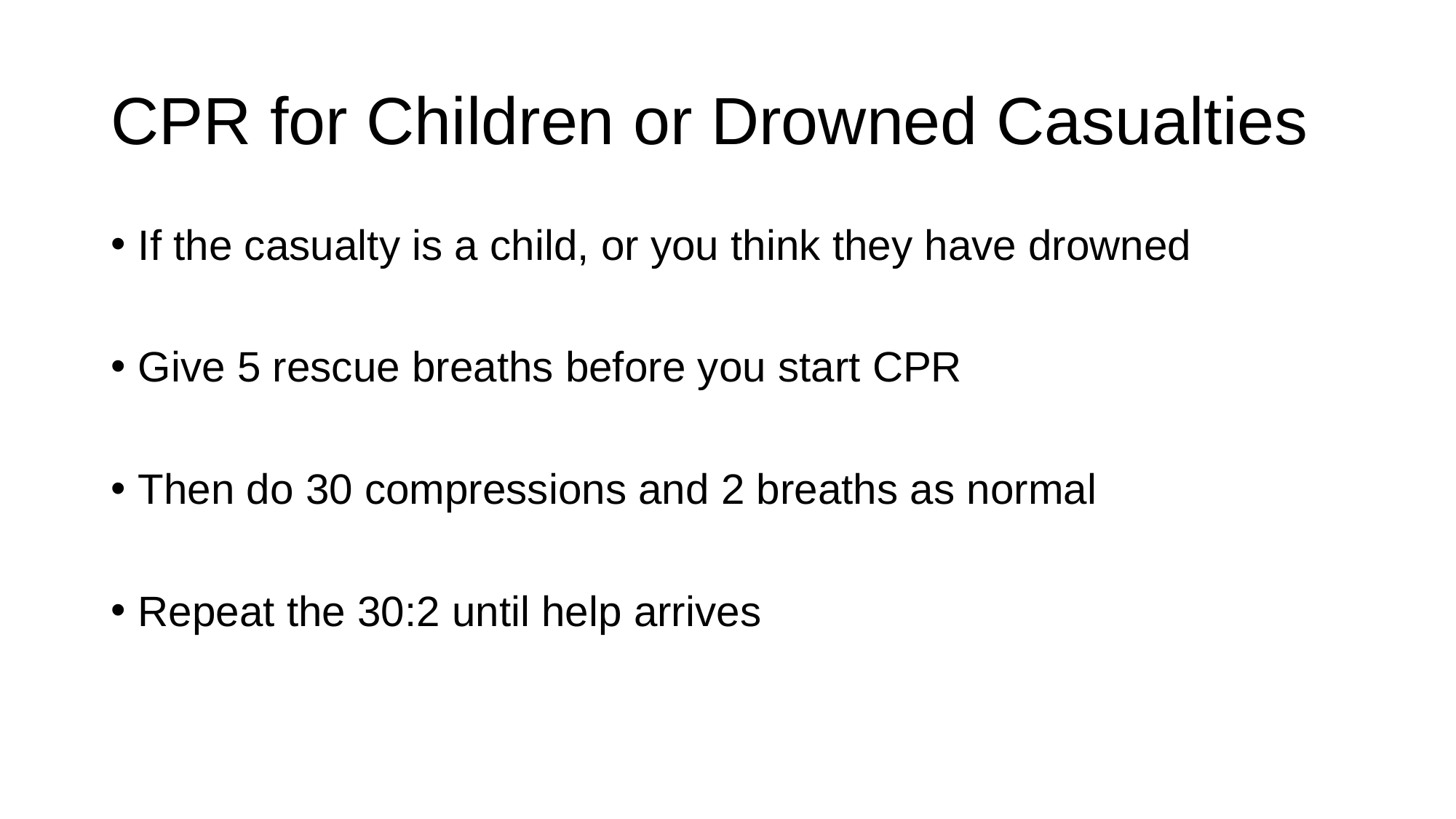

# CPR for Children or Drowned Casualties
If the casualty is a child, or you think they have drowned

Give 5 rescue breaths before you start CPR

Then do 30 compressions and 2 breaths as normal

Repeat the 30:2 until help arrives